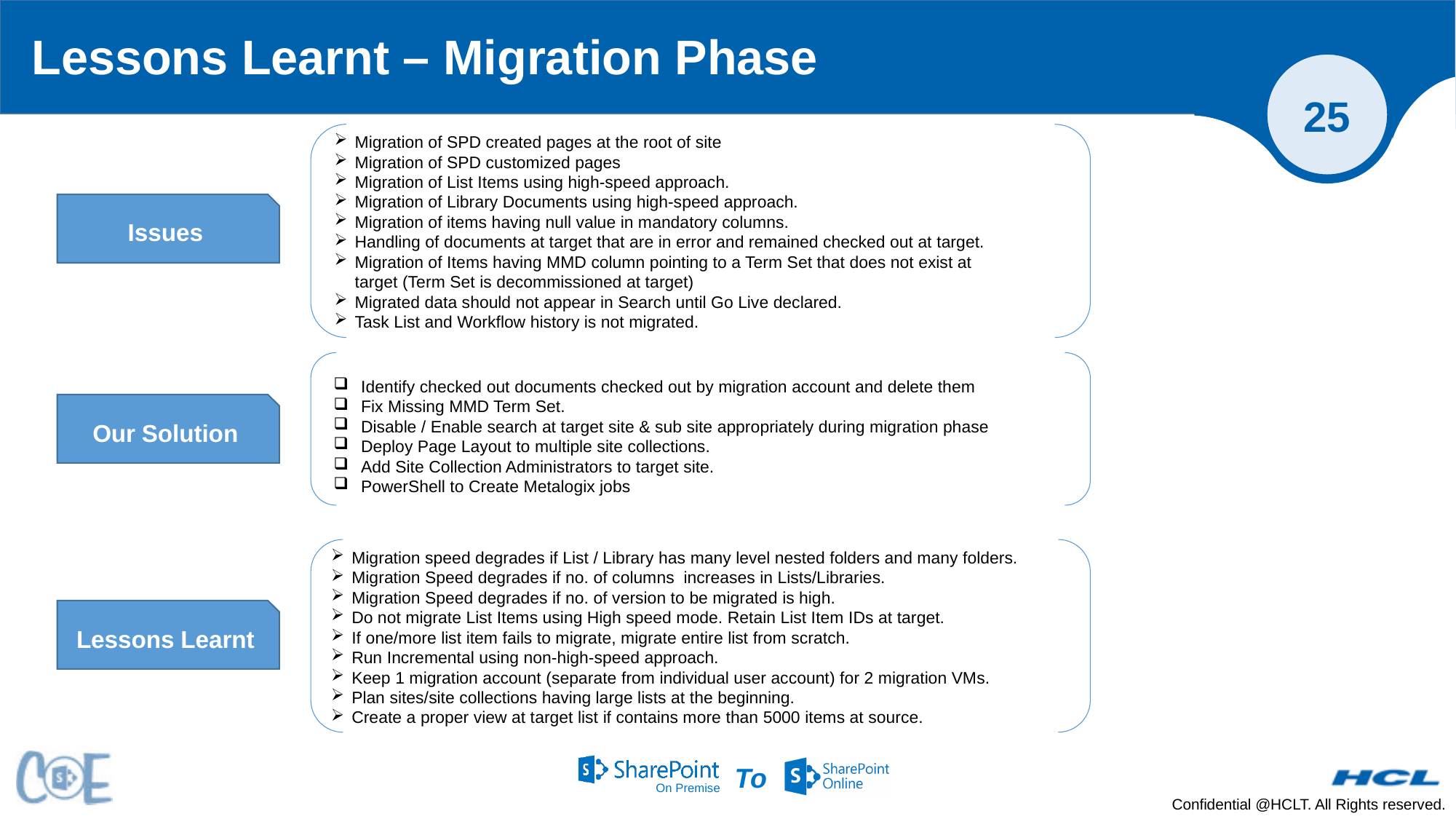

# Lessons Learnt – Migration Phase

Migration of SPD created pages at the root of site
Migration of SPD customized pages
Migration of List Items using high-speed approach.
Migration of Library Documents using high-speed approach.
Migration of items having null value in mandatory columns.
Handling of documents at target that are in error and remained checked out at target.
Migration of Items having MMD column pointing to a Term Set that does not exist at target (Term Set is decommissioned at target)
Migrated data should not appear in Search until Go Live declared.
Task List and Workflow history is not migrated.
Issues

Identify checked out documents checked out by migration account and delete them
Fix Missing MMD Term Set.
Disable / Enable search at target site & sub site appropriately during migration phase
Deploy Page Layout to multiple site collections.
Add Site Collection Administrators to target site.
PowerShell to Create Metalogix jobs
Our Solution

Migration speed degrades if List / Library has many level nested folders and many folders.
Migration Speed degrades if no. of columns  increases in Lists/Libraries.
Migration Speed degrades if no. of version to be migrated is high.
Do not migrate List Items using High speed mode. Retain List Item IDs at target.
If one/more list item fails to migrate, migrate entire list from scratch.
Run Incremental using non-high-speed approach.
Keep 1 migration account (separate from individual user account) for 2 migration VMs.
Plan sites/site collections having large lists at the beginning.
Create a proper view at target list if contains more than 5000 items at source.
Lessons Learnt